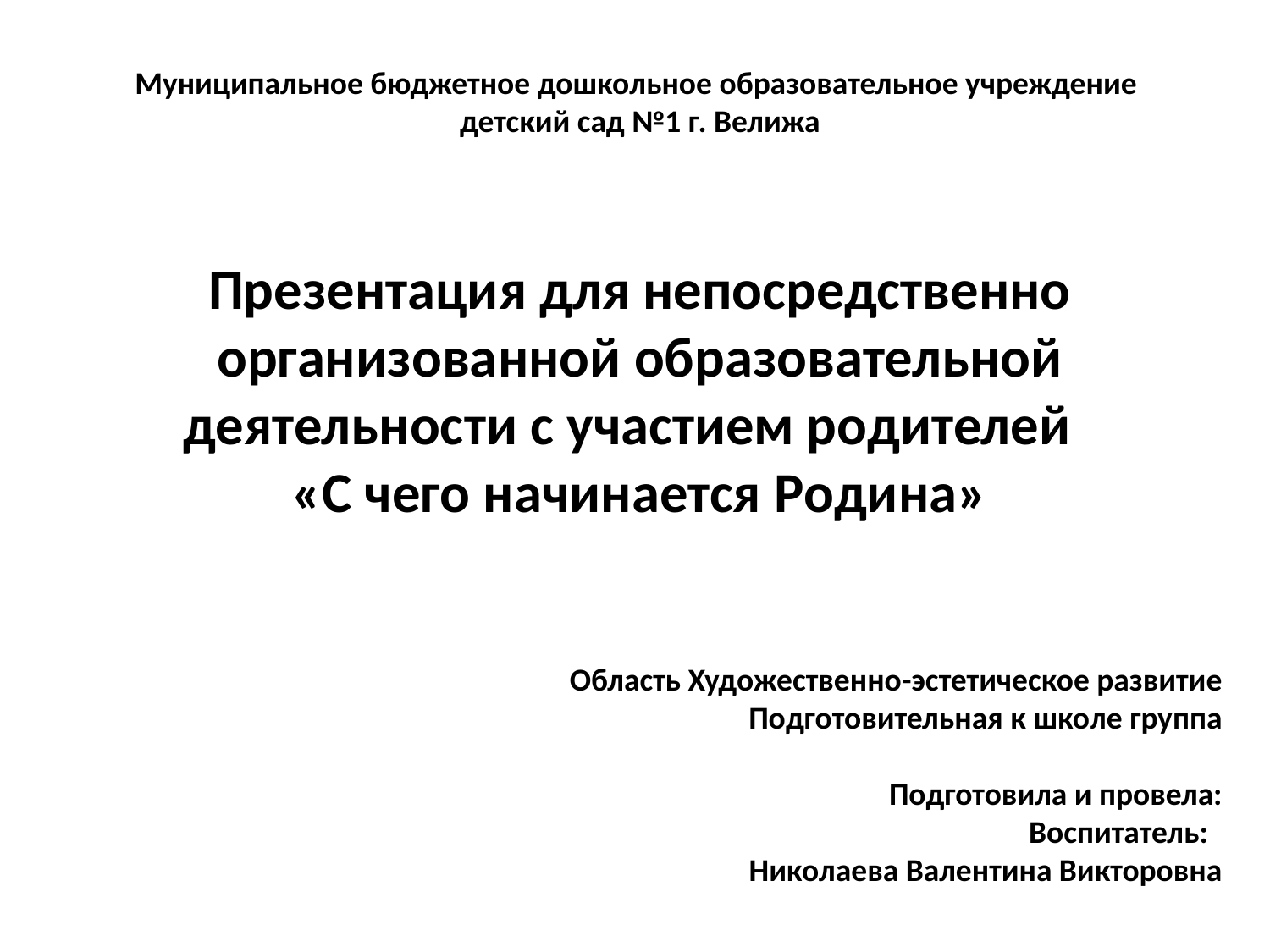

Муниципальное бюджетное дошкольное образовательное учреждение
детский сад №1 г. Велижа

Презентация для непосредственно организованной образовательной деятельности с участием родителей
«С чего начинается Родина»

Область Художественно-эстетическое развитие
Подготовительная к школе группа

Подготовила и провела:
Воспитатель:
Николаева Валентина Викторовна